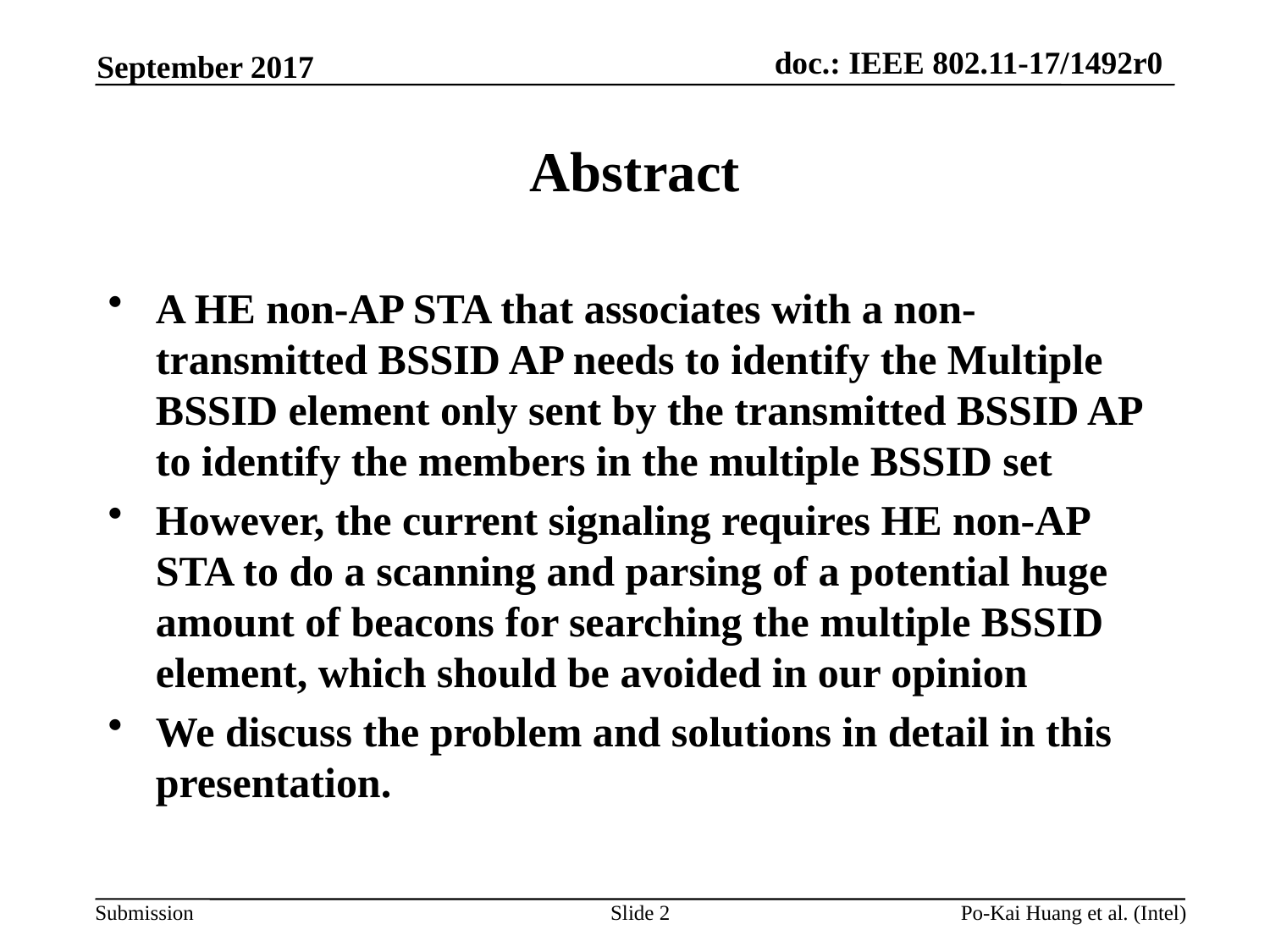

September 2017
# Abstract
A HE non-AP STA that associates with a non-transmitted BSSID AP needs to identify the Multiple BSSID element only sent by the transmitted BSSID AP to identify the members in the multiple BSSID set
However, the current signaling requires HE non-AP STA to do a scanning and parsing of a potential huge amount of beacons for searching the multiple BSSID element, which should be avoided in our opinion
We discuss the problem and solutions in detail in this presentation.
Slide 2
Po-Kai Huang et al. (Intel)